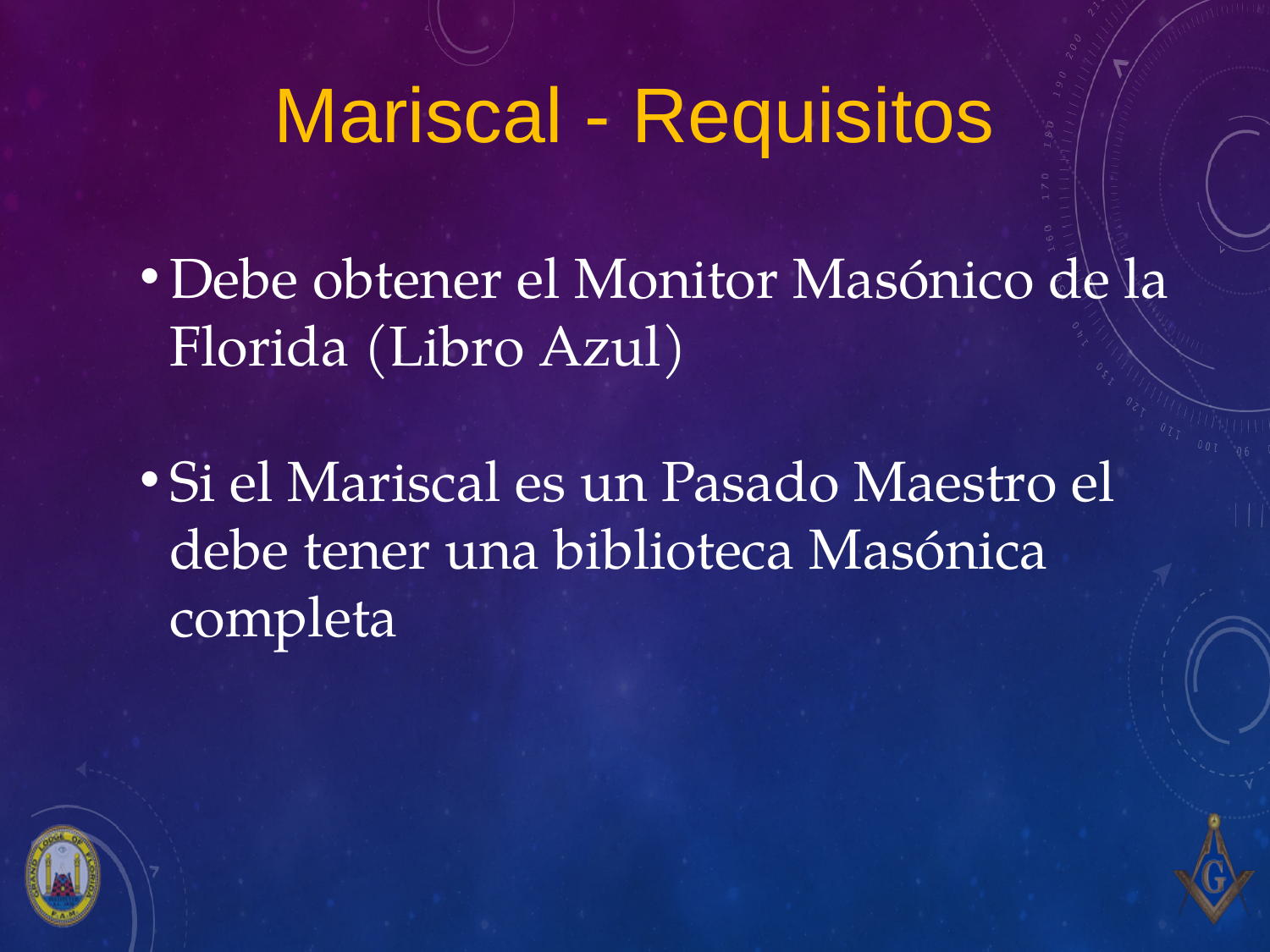

# Mariscal - Requisitos
Debe obtener el Monitor Masónico de la Florida (Libro Azul)

Si el Mariscal es un Pasado Maestro el debe tener una biblioteca Masónica completa